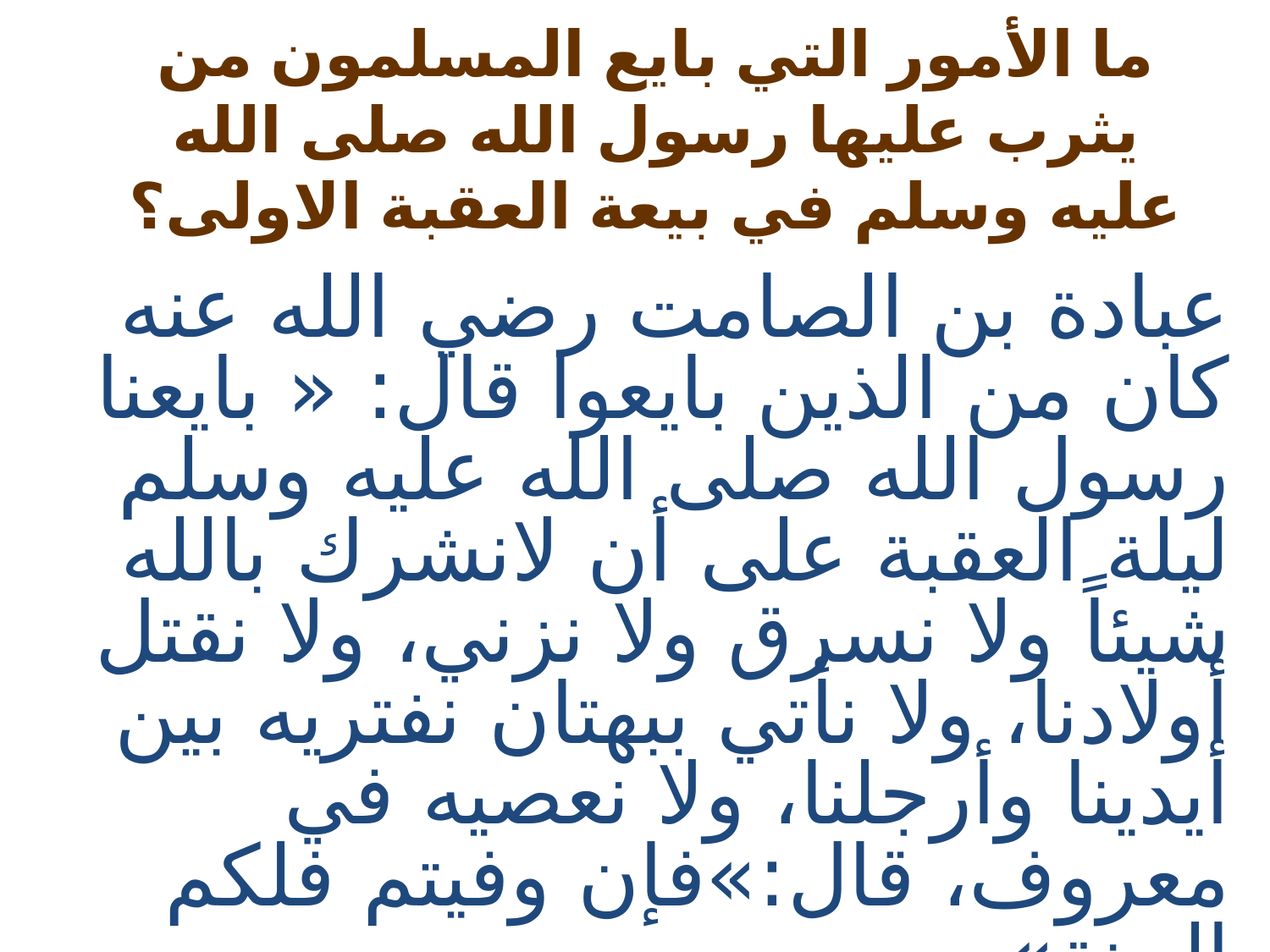

# ما الأمور التي بايع المسلمون من يثرب عليها رسول الله صلى الله عليه وسلم في بيعة العقبة الاولى؟
عبادة بن الصامت رضي الله عنه كان من الذين بايعوا قال: « بايعنا رسول الله صلى الله عليه وسلم ليلة العقبة على أن لانشرك بالله شيئاً ولا نسرق ولا نزني، ولا نقتل أولادنا، ولا نأتي ببهتان نفتريه بين أيدينا وأرجلنا، ولا نعصيه في معروف، قال:»فإن وفيتم فلكم الجنة».رواه البخاري.